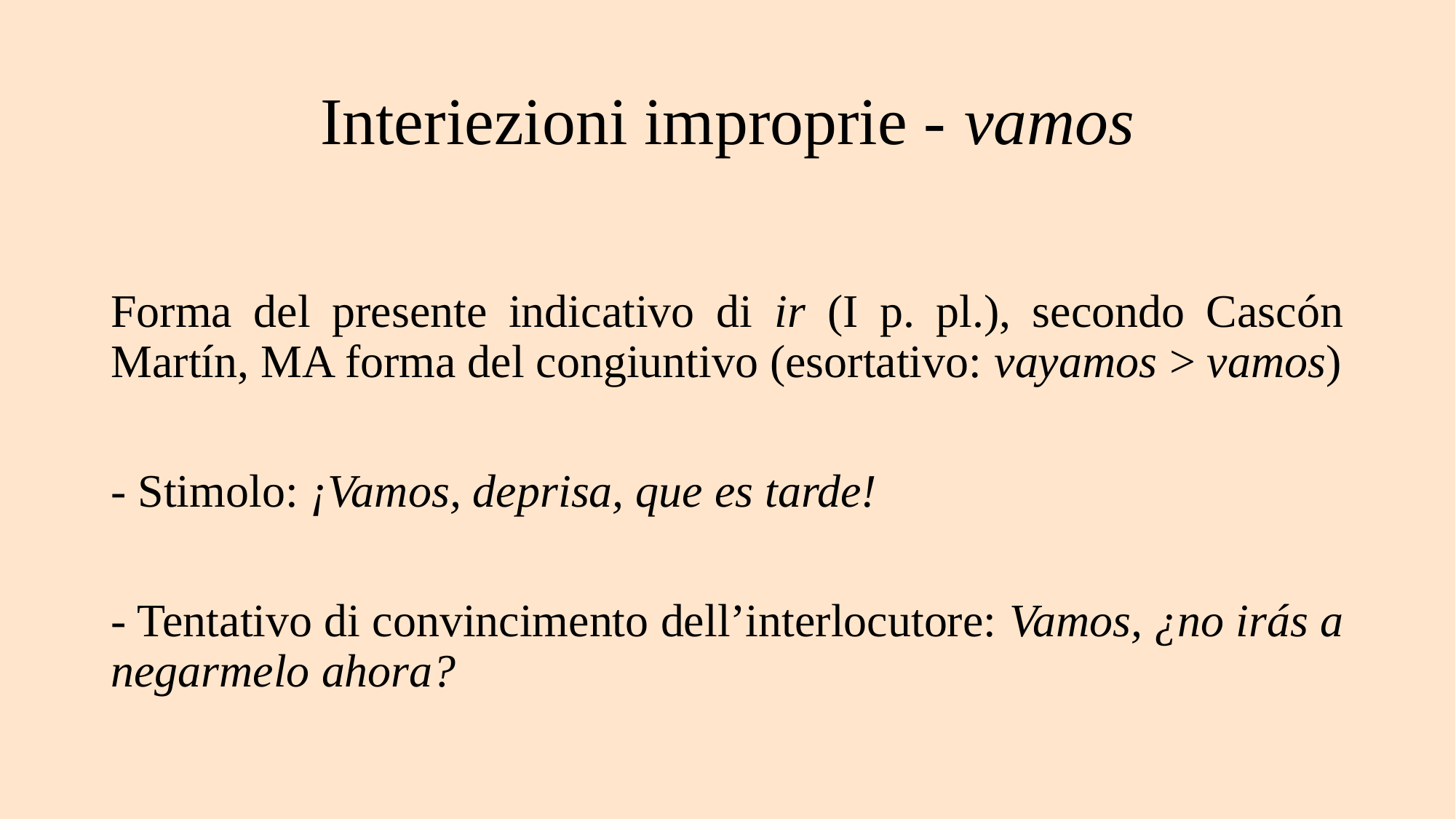

# Interiezioni improprie - vamos

Forma del presente indicativo di ir (I p. pl.), secondo Cascón Martín, MA forma del congiuntivo (esortativo: vayamos > vamos)

- Stimolo: ¡Vamos, deprisa, que es tarde!

- Tentativo di convincimento dell’interlocutore: Vamos, ¿no irás a negarmelo ahora?